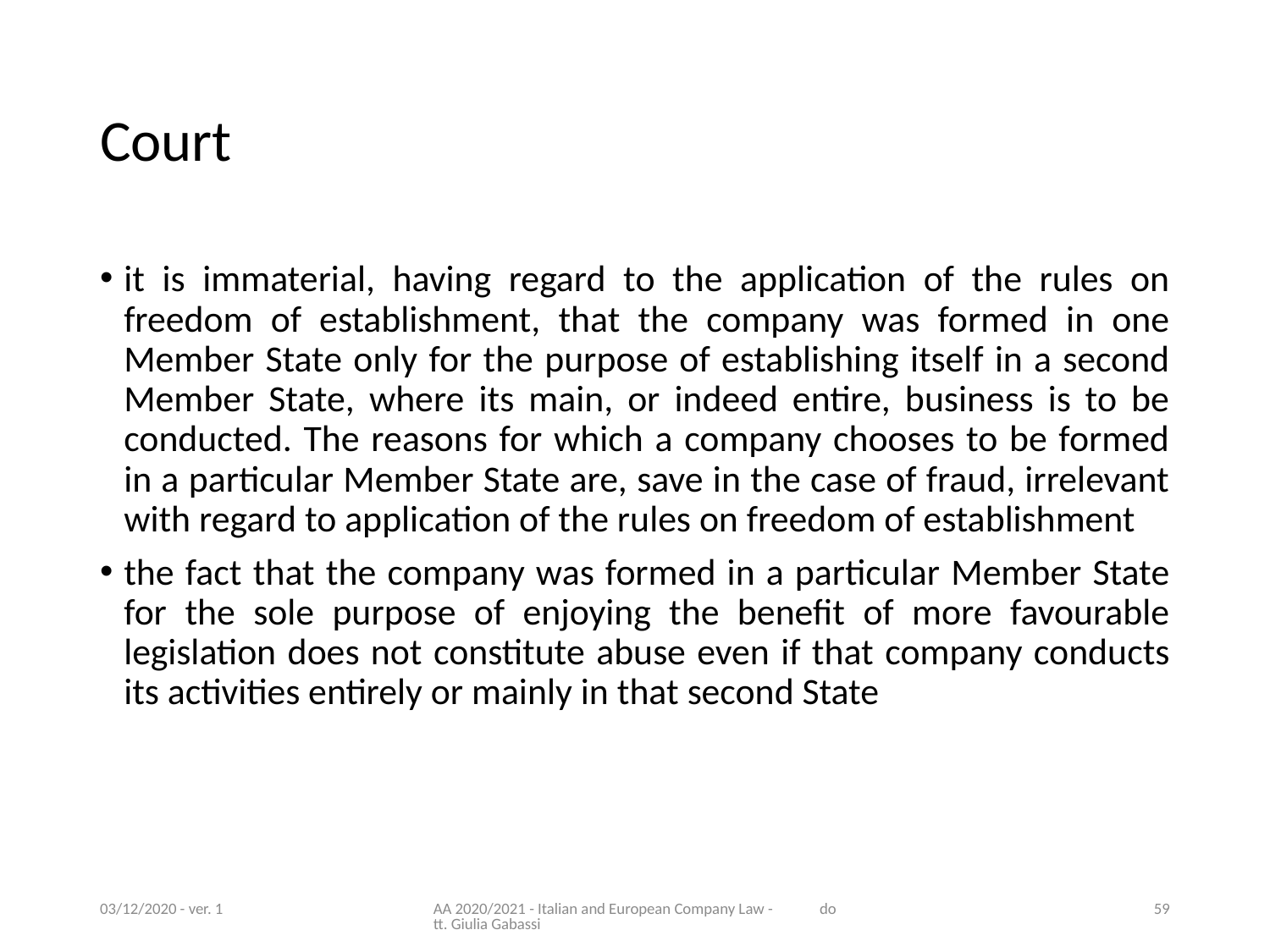

# Court
it is immaterial, having regard to the application of the rules on freedom of establishment, that the company was formed in one Member State only for the purpose of establishing itself in a second Member State, where its main, or indeed entire, business is to be conducted. The reasons for which a company chooses to be formed in a particular Member State are, save in the case of fraud, irrelevant with regard to application of the rules on freedom of establishment
the fact that the company was formed in a particular Member State for the sole purpose of enjoying the benefit of more favourable legislation does not constitute abuse even if that company conducts its activities entirely or mainly in that second State
03/12/2020 - ver. 1
AA 2020/2021 - Italian and European Company Law -             dott. Giulia Gabassi
59